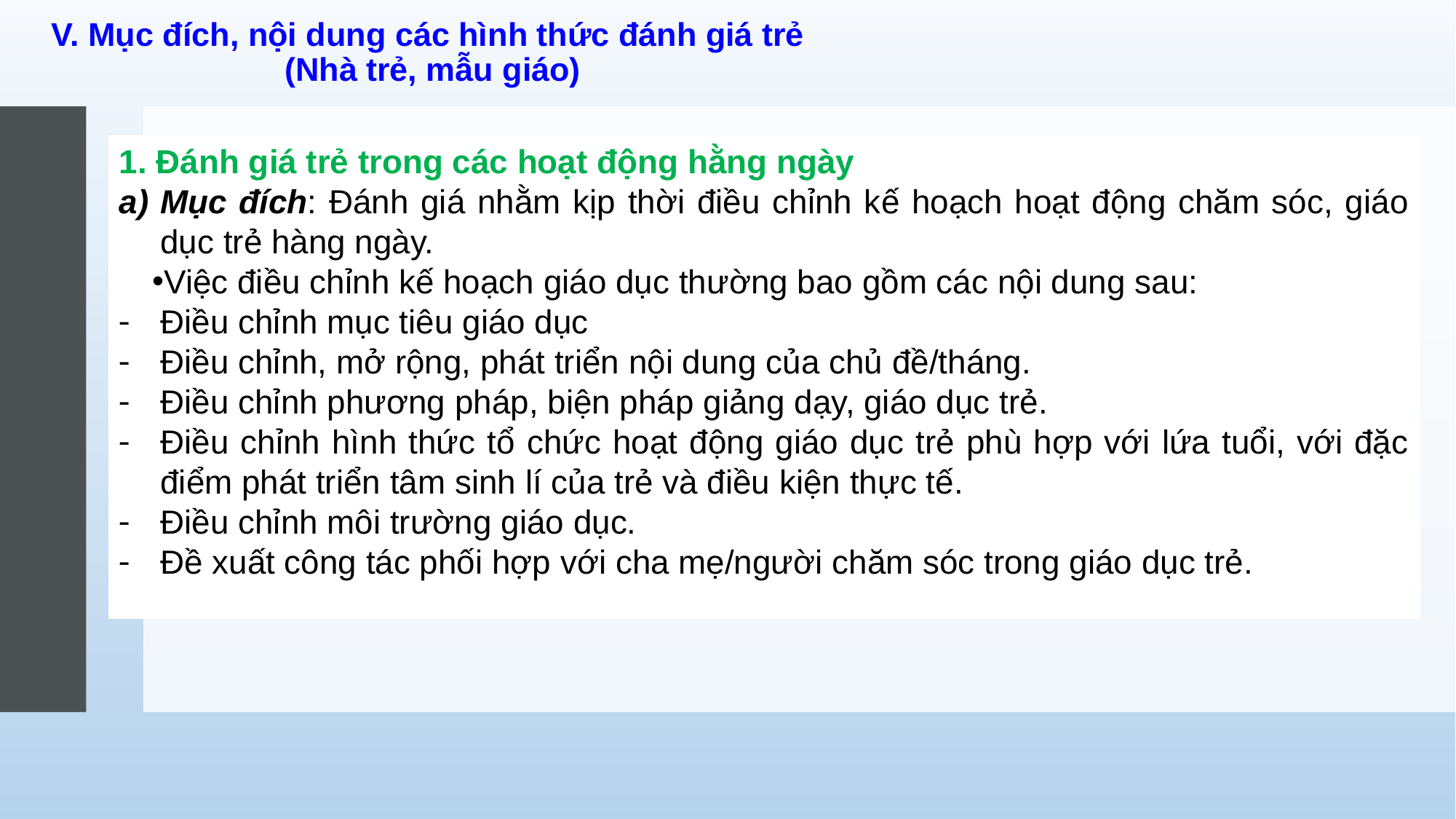

# V. Mục đích, nội dung các hình thức đánh giá trẻ (Nhà trẻ, mẫu giáo)

1. Đánh giá trẻ trong các hoạt động hằng ngày
Mục đích: Đánh giá nhằm kịp thời điều chỉnh kế hoạch hoạt động chăm sóc, giáo dục trẻ hàng ngày.
Việc điều chỉnh kế hoạch giáo dục thường bao gồm các nội dung sau:
Điều chỉnh mục tiêu giáo dục
Điều chỉnh, mở rộng, phát triển nội dung của chủ đề/tháng.
Điều chỉnh phương pháp, biện pháp giảng dạy, giáo dục trẻ.
Điều chỉnh hình thức tổ chức hoạt động giáo dục trẻ phù hợp với lứa tuổi, với đặc điểm phát triển tâm sinh lí của trẻ và điều kiện thực tế.
Điều chỉnh môi trường giáo dục.
Đề xuất công tác phối hợp với cha mẹ/người chăm sóc trong giáo dục trẻ.